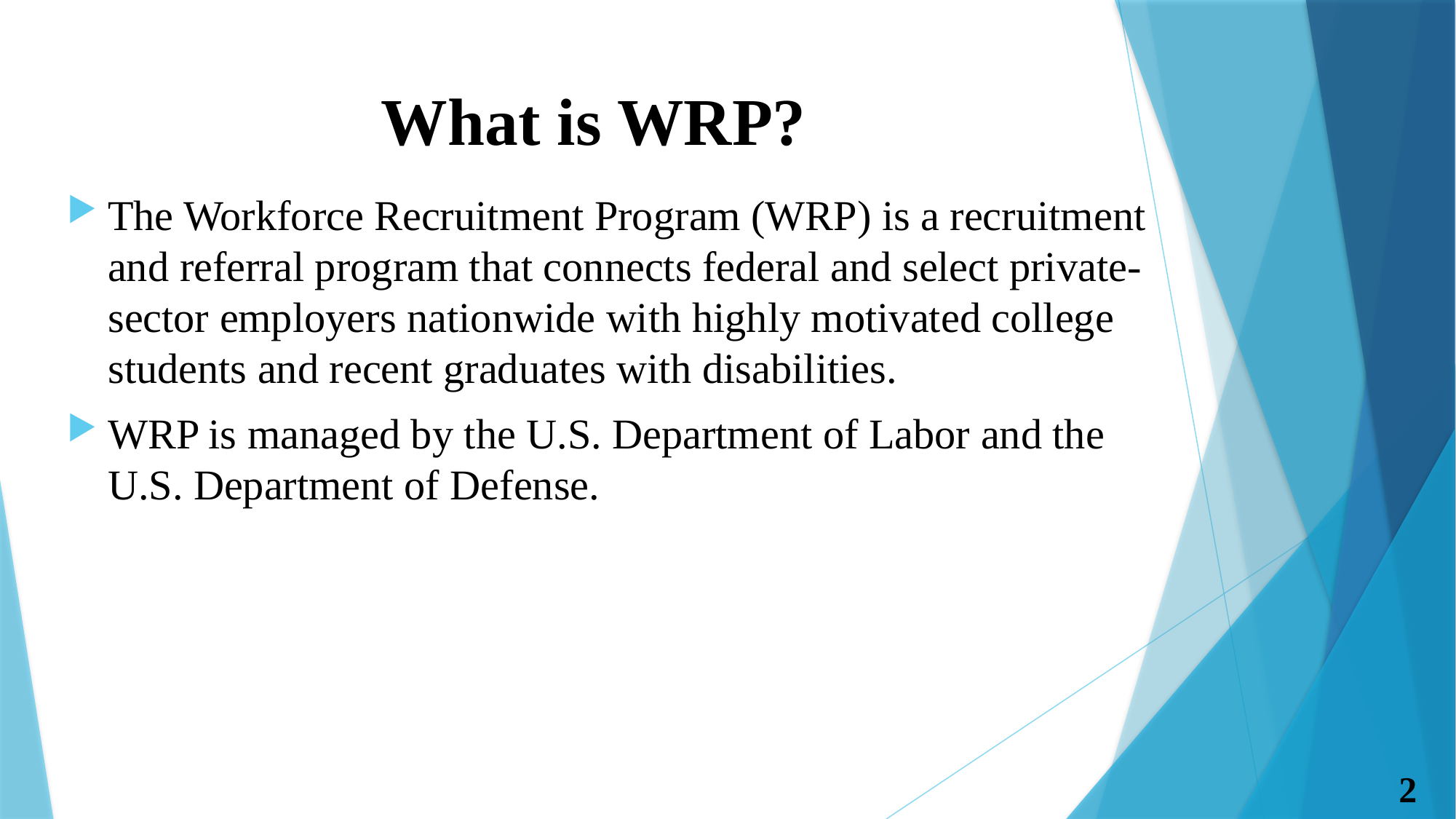

# What is WRP?
The Workforce Recruitment Program (WRP) is a recruitment and referral program that connects federal and select private-sector employers nationwide with highly motivated college students and recent graduates with disabilities.
WRP is managed by the U.S. Department of Labor and the U.S. Department of Defense.
2